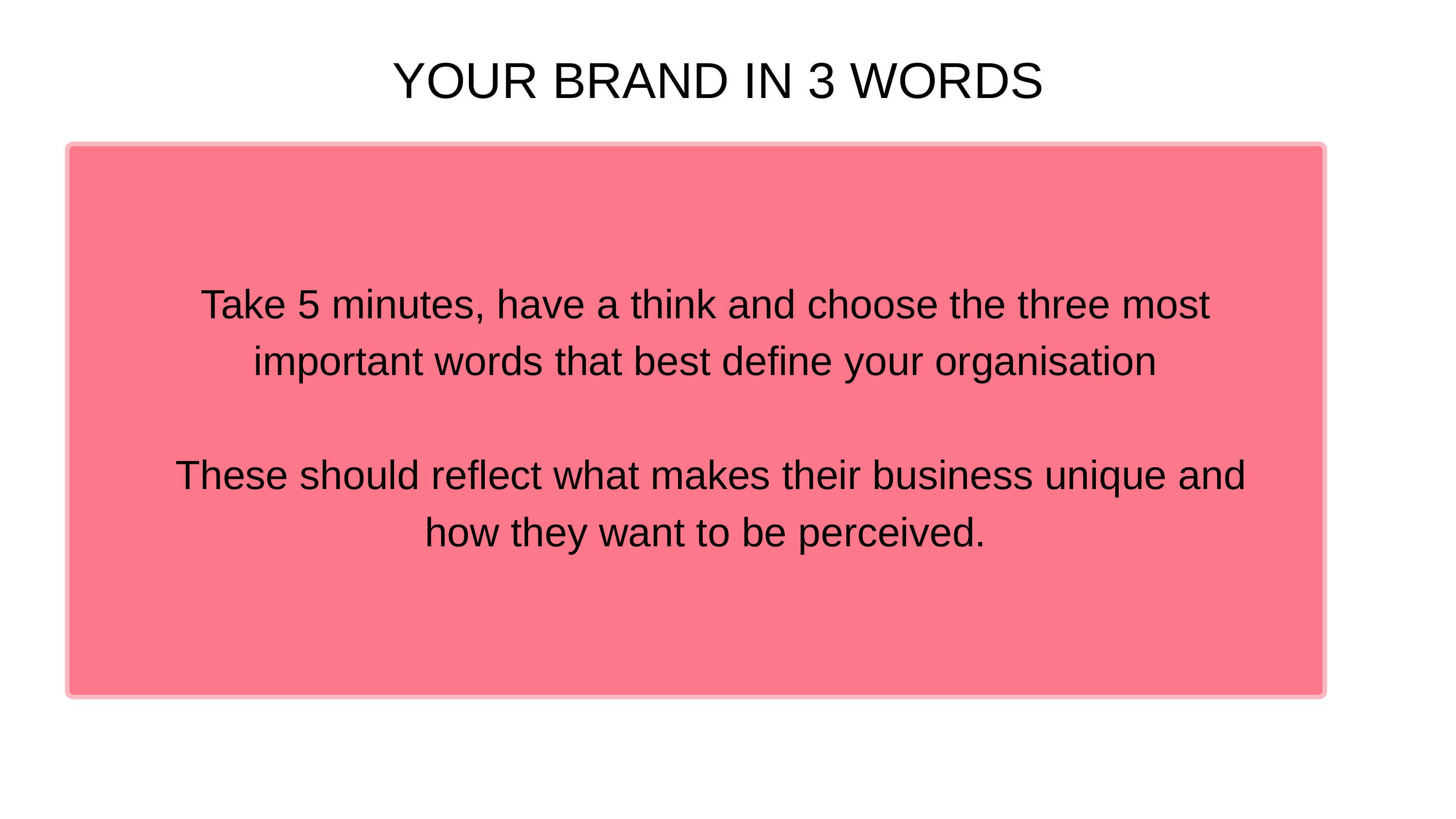

YOUR BRAND IN 3 WORDS

Take 5 minutes, have a think and choose the three most important words that best define your organisation

 These should reflect what makes their business unique and how they want to be perceived.